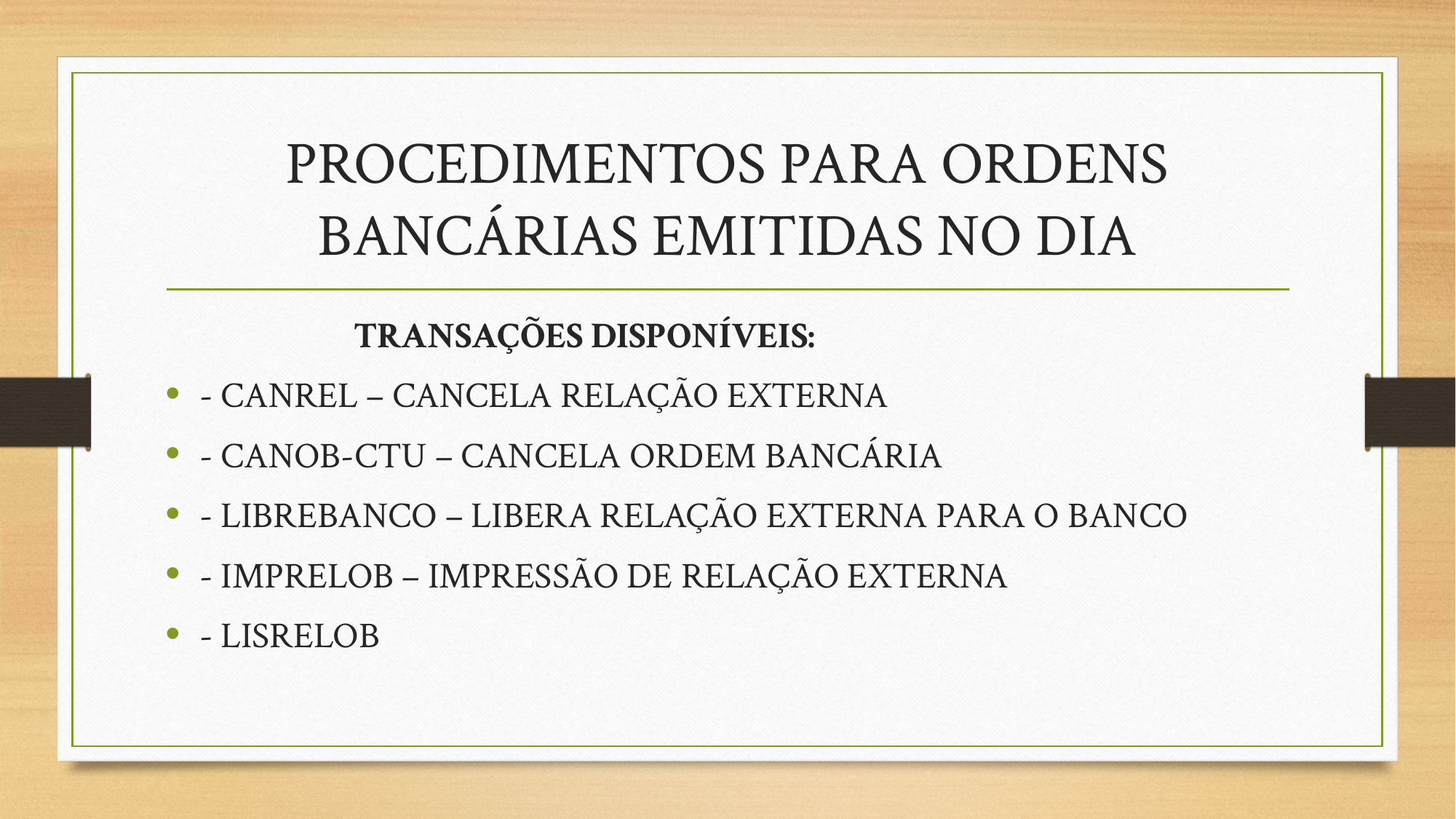

# PROCEDIMENTOS PARA ORDENS BANCÁRIAS EMITIDAS NO DIA
                       TRANSAÇÕES DISPONÍVEIS:
- CANREL – CANCELA RELAÇÃO EXTERNA
- CANOB-CTU – CANCELA ORDEM BANCÁRIA
- LIBREBANCO – LIBERA RELAÇÃO EXTERNA PARA O BANCO
- IMPRELOB – IMPRESSÃO DE RELAÇÃO EXTERNA
- LISRELOB